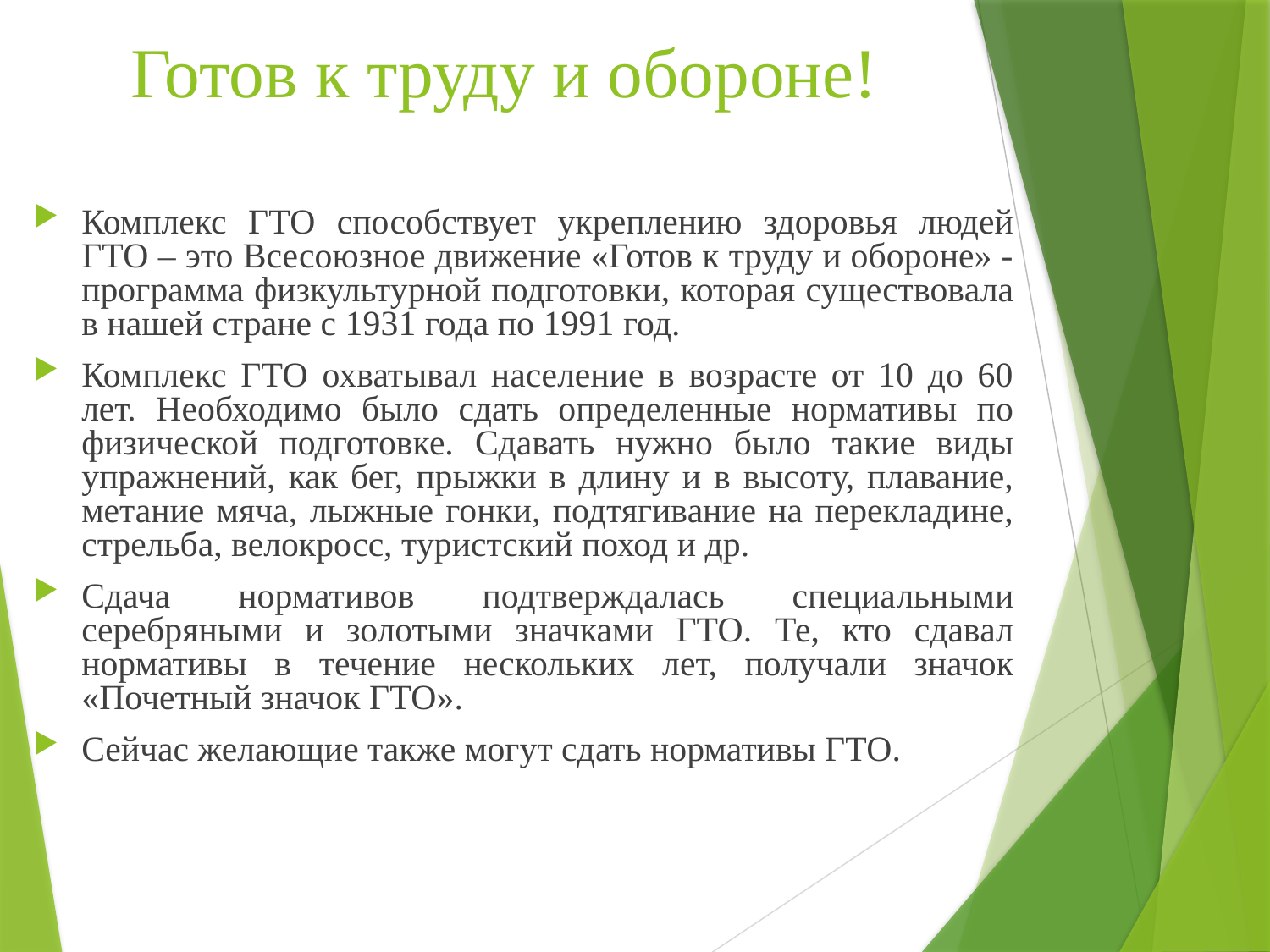

# Готов к труду и обороне!
Комплекс ГТО способствует укреплению здоровья людей ГТО – это Всесоюзное движение «Готов к труду и обороне» - программа физкультурной подготовки, которая существовала в нашей стране с 1931 года по 1991 год.
Комплекс ГТО охватывал население в возрасте от 10 до 60 лет. Необходимо было сдать определенные нормативы по физической подготовке. Сдавать нужно было такие виды упражнений, как бег, прыжки в длину и в высоту, плавание, метание мяча, лыжные гонки, подтягивание на перекладине, стрельба, велокросс, туристский поход и др.
Сдача нормативов подтверждалась специальными серебряными и золотыми значками ГТО. Те, кто сдавал нормативы в течение нескольких лет, получали значок «Почетный значок ГТО».
Сейчас желающие также могут сдать нормативы ГТО.